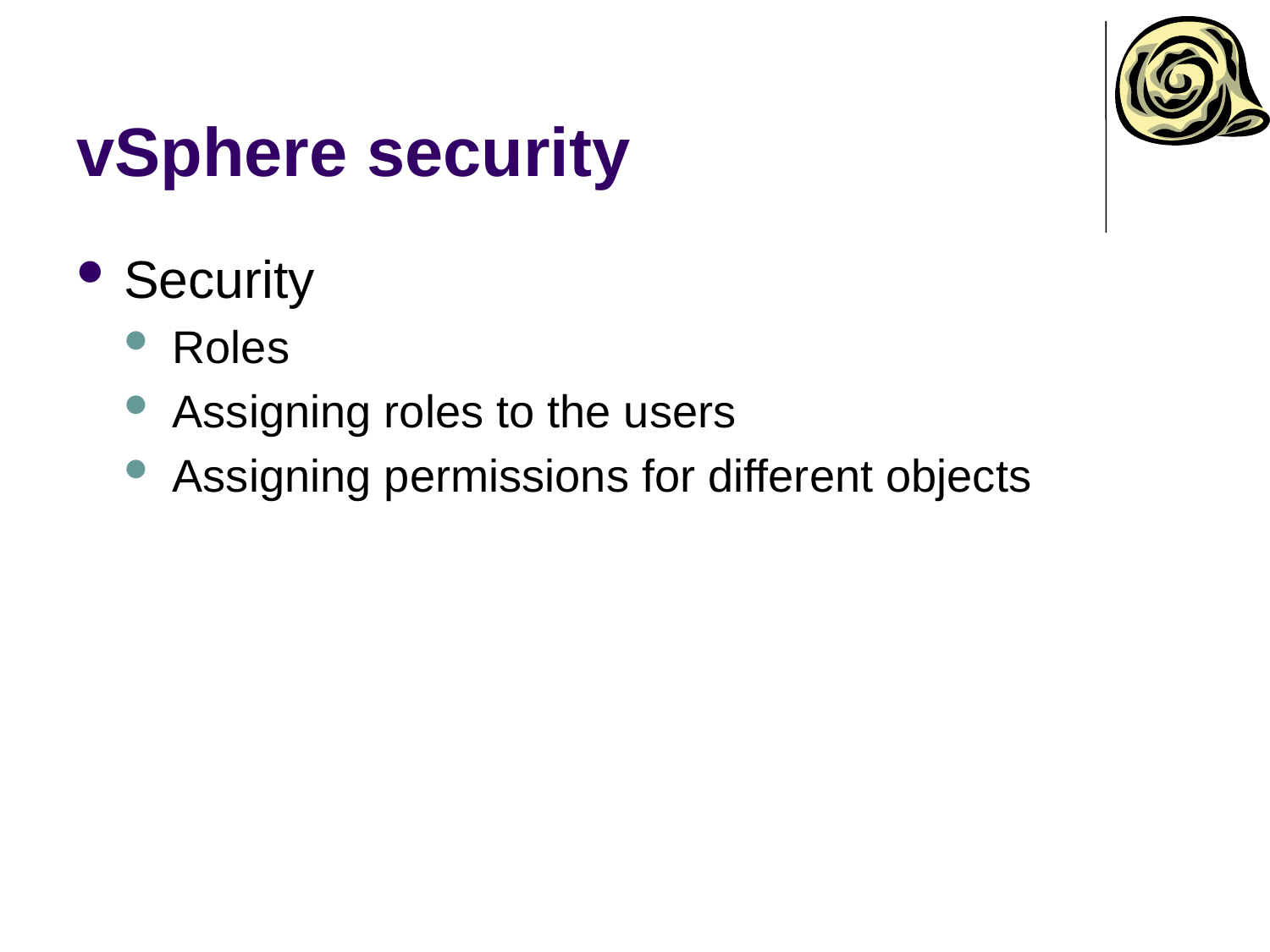

# vSphere security
Security
Roles
Assigning roles to the users
Assigning permissions for different objects